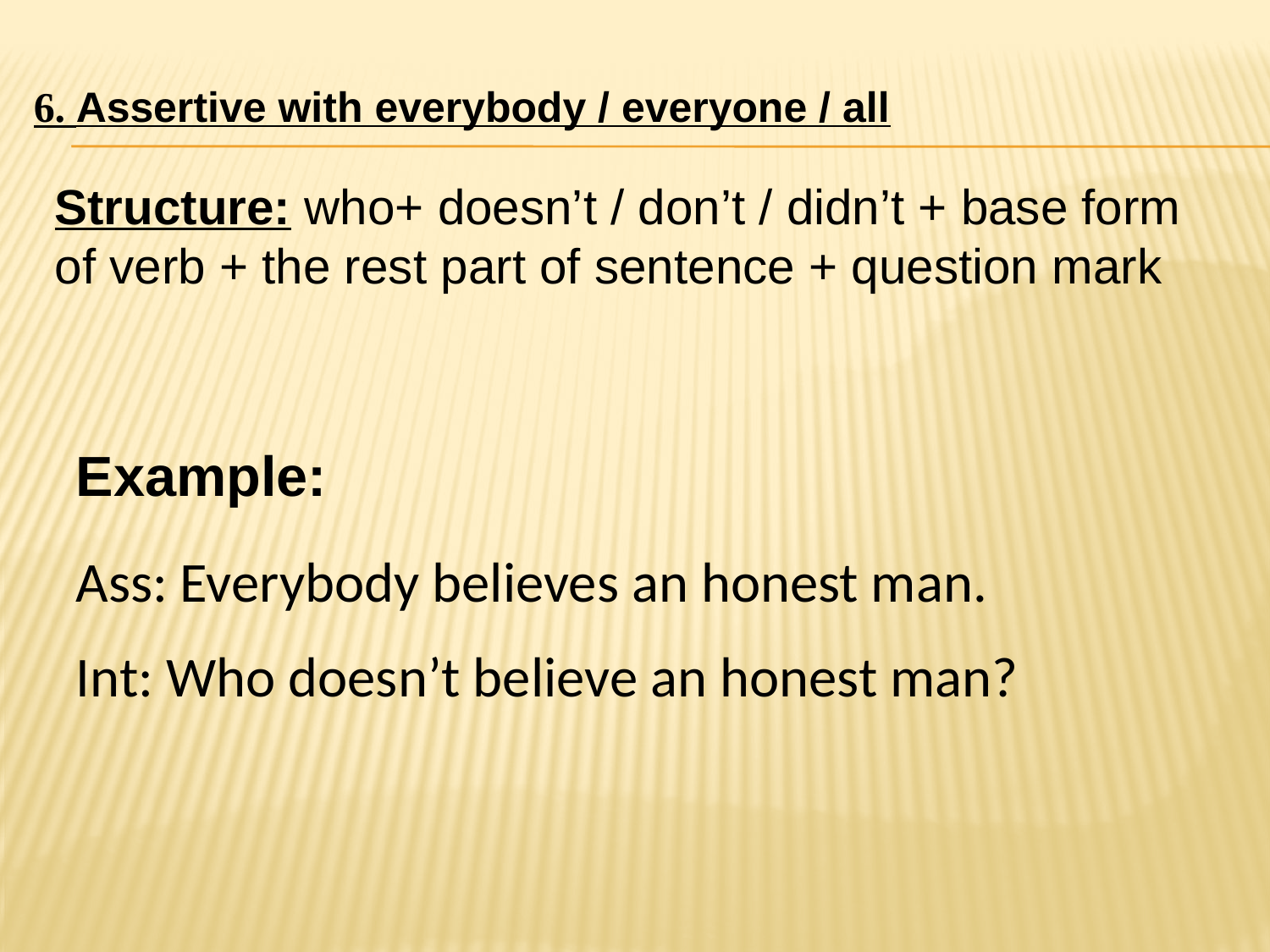

6. Assertive with everybody / everyone / all
Structure: who+ doesn’t / don’t / didn’t + base form of verb + the rest part of sentence + question mark
Example:
Ass: Everybody believes an honest man.
Int: Who doesn’t believe an honest man?